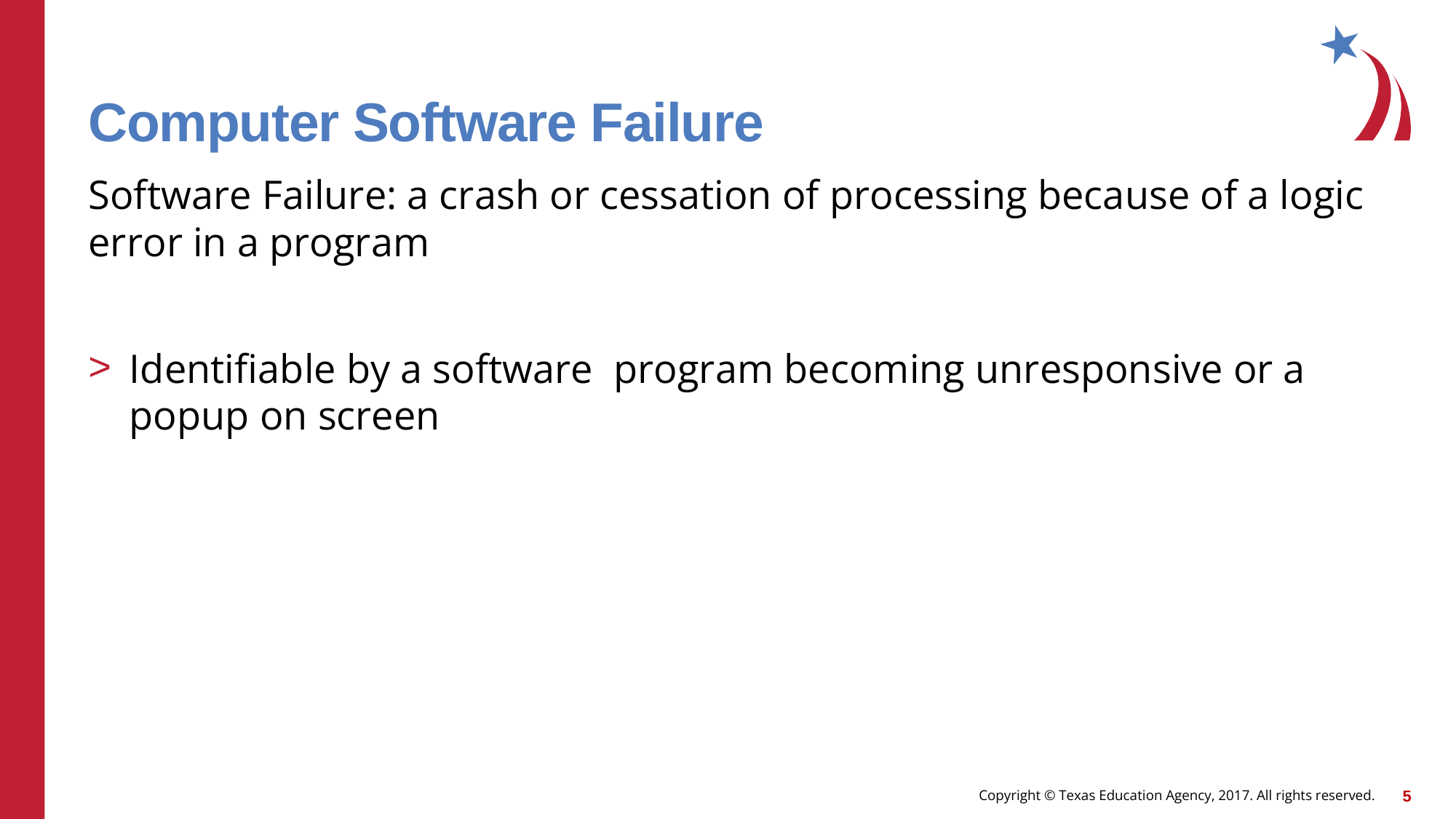

# Computer Software Failure
Software Failure: a crash or cessation of processing because of a logic error in a program

Identifiable by a software  program becoming unresponsive or a popup on screen